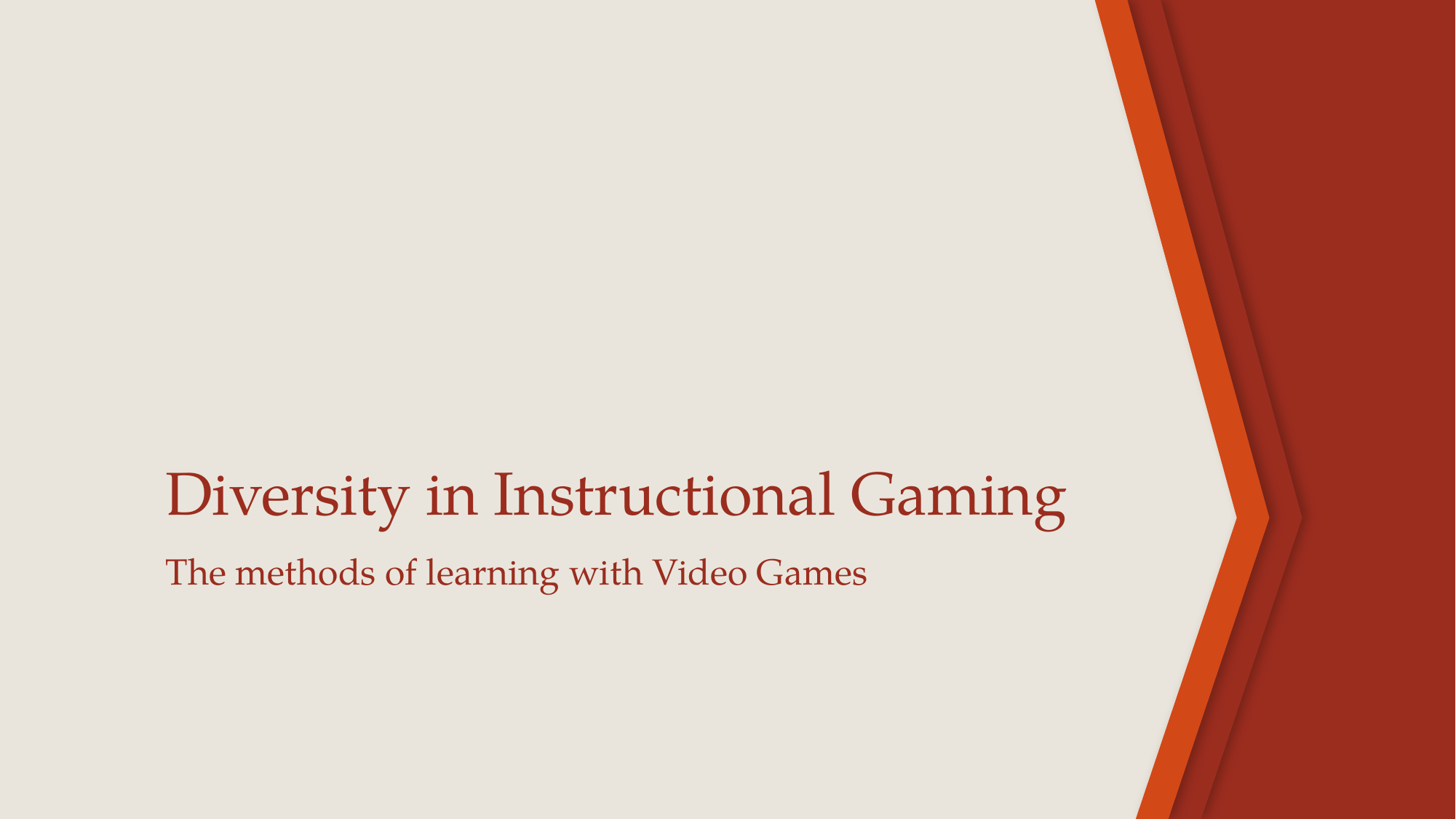

# Diversity in Instructional Gaming
The methods of learning with Video Games